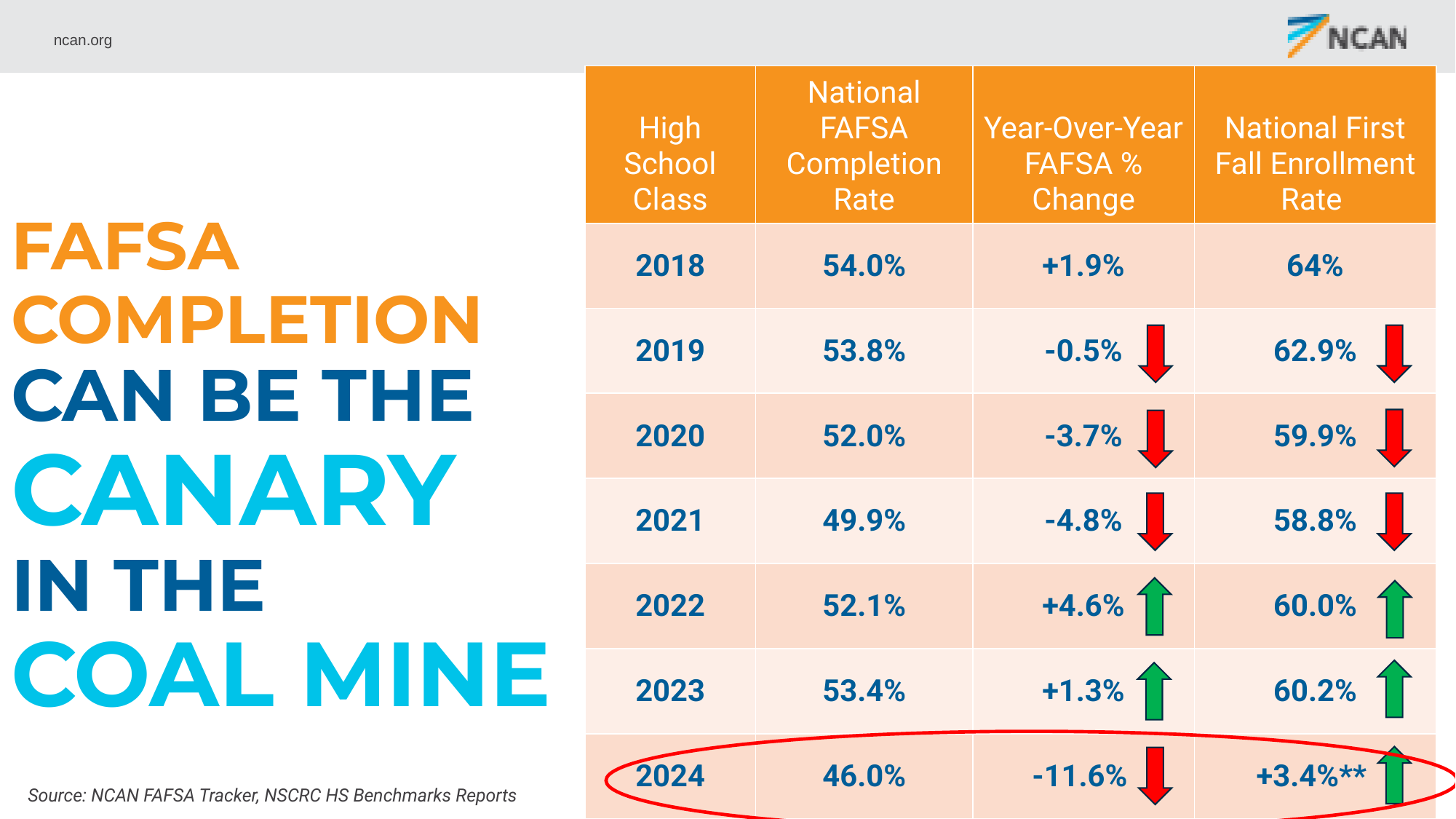

# FAFSA COMPLETION CAN BE the canary in the coal mine
| High School Class | National FAFSA Completion Rate | Year-Over-Year FAFSA % Change | National First Fall Enrollment Rate |
| --- | --- | --- | --- |
| 2018 | 54.0% | +1.9% | 64% |
| 2019 | 53.8% | -0.5% | 62.9% |
| 2020 | 52.0% | -3.7% | 59.9% |
| 2021 | 49.9% | -4.8% | 58.8% |
| 2022 | 52.1% | +4.6% | 60.0% |
| 2023 | 53.4% | +1.3% | 60.2% |
| 2024 | 46.0% | -11.6% | +3.4%\*\* |

Source: NCAN FAFSA Tracker, NSCRC HS Benchmarks Reports